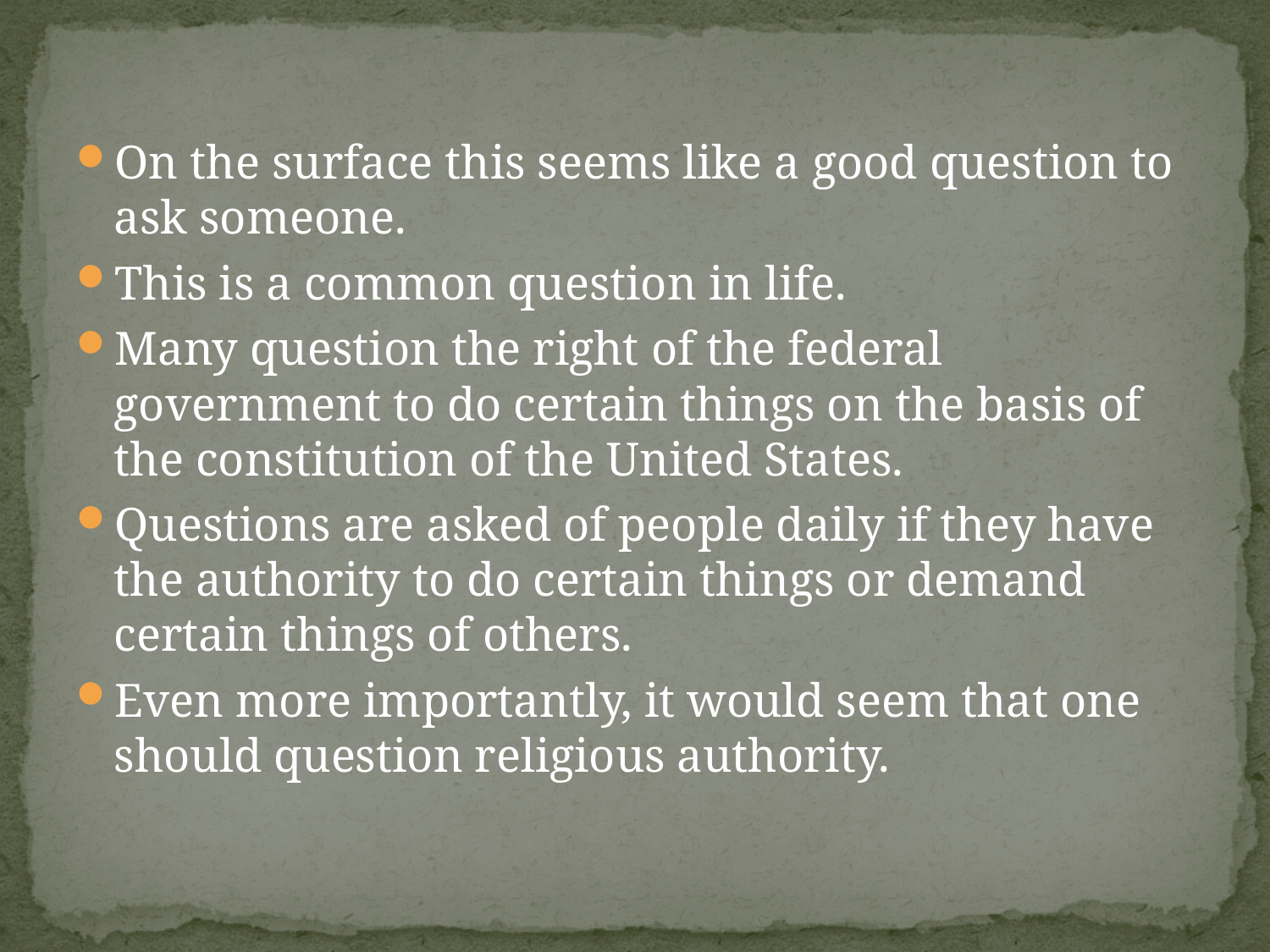

On the surface this seems like a good question to ask someone.
This is a common question in life.
Many question the right of the federal government to do certain things on the basis of the constitution of the United States.
Questions are asked of people daily if they have the authority to do certain things or demand certain things of others.
Even more importantly, it would seem that one should question religious authority.